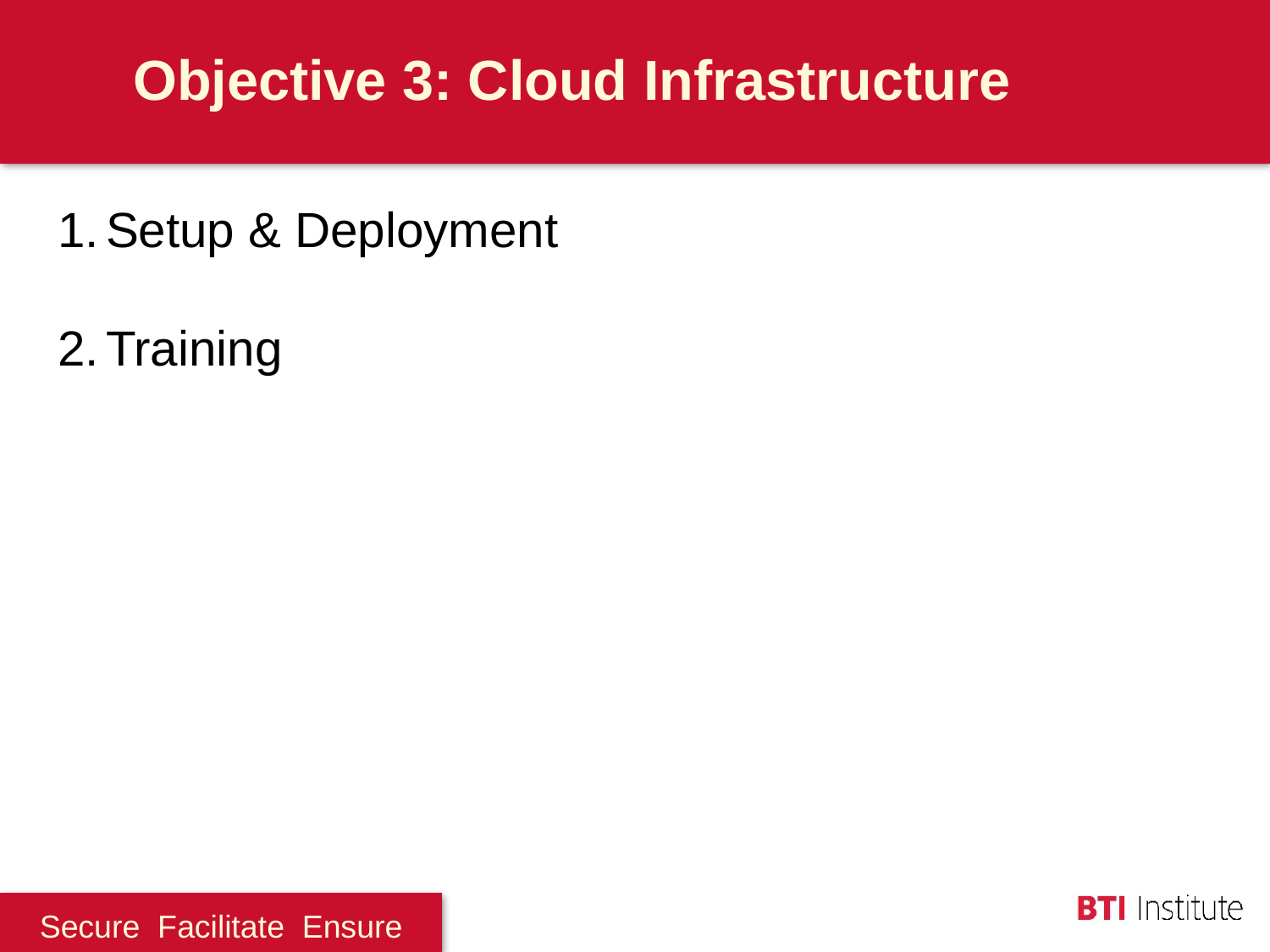

Objective 3: Cloud Infrastructure
Setup & Deployment

Training